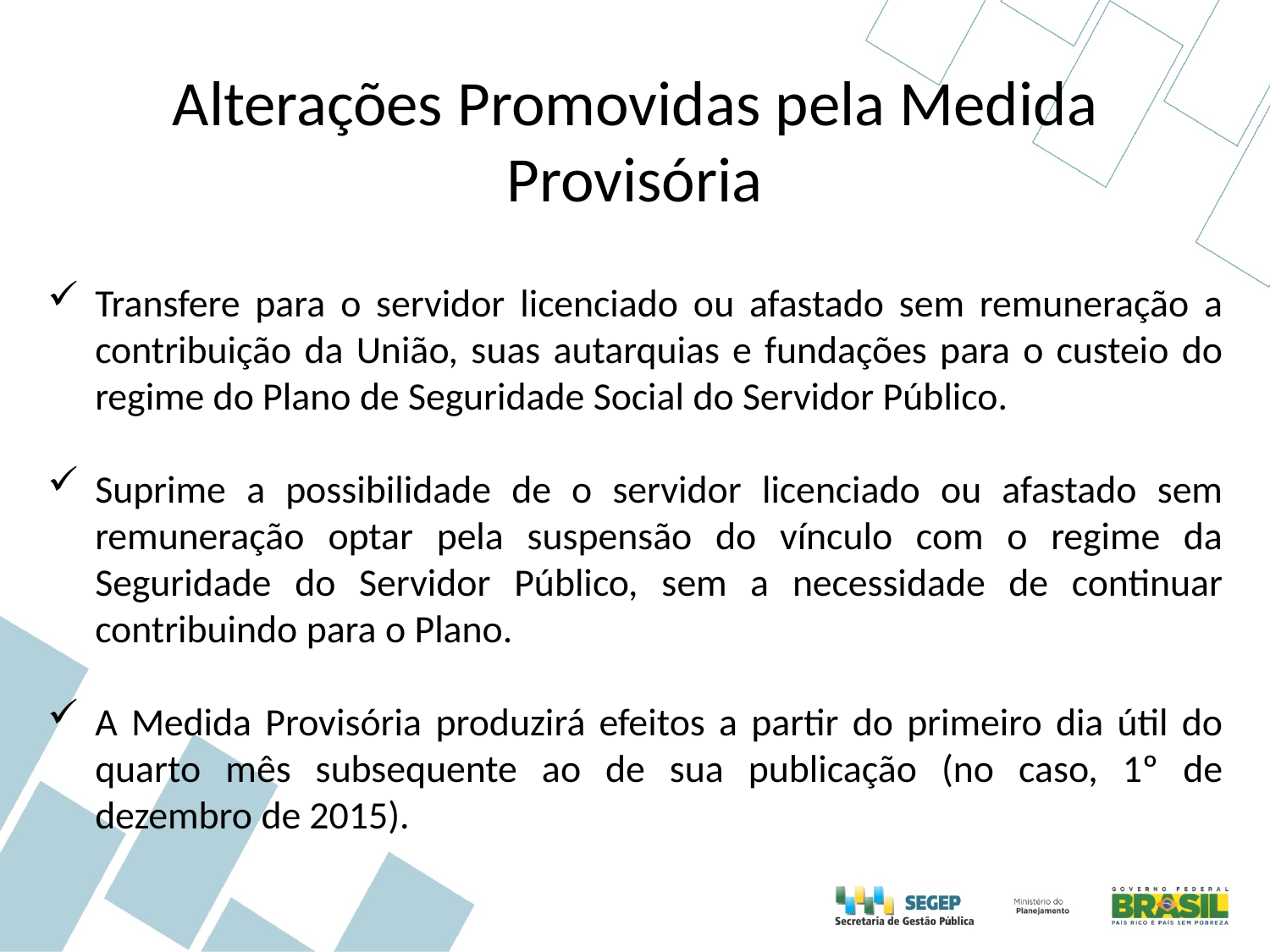

Alterações Promovidas pela Medida Provisória

Transfere para o servidor licenciado ou afastado sem remuneração a contribuição da União, suas autarquias e fundações para o custeio do regime do Plano de Seguridade Social do Servidor Público.

Suprime a possibilidade de o servidor licenciado ou afastado sem remuneração optar pela suspensão do vínculo com o regime da Seguridade do Servidor Público, sem a necessidade de continuar contribuindo para o Plano.

A Medida Provisória produzirá efeitos a partir do primeiro dia útil do quarto mês subsequente ao de sua publicação (no caso, 1º de dezembro de 2015).